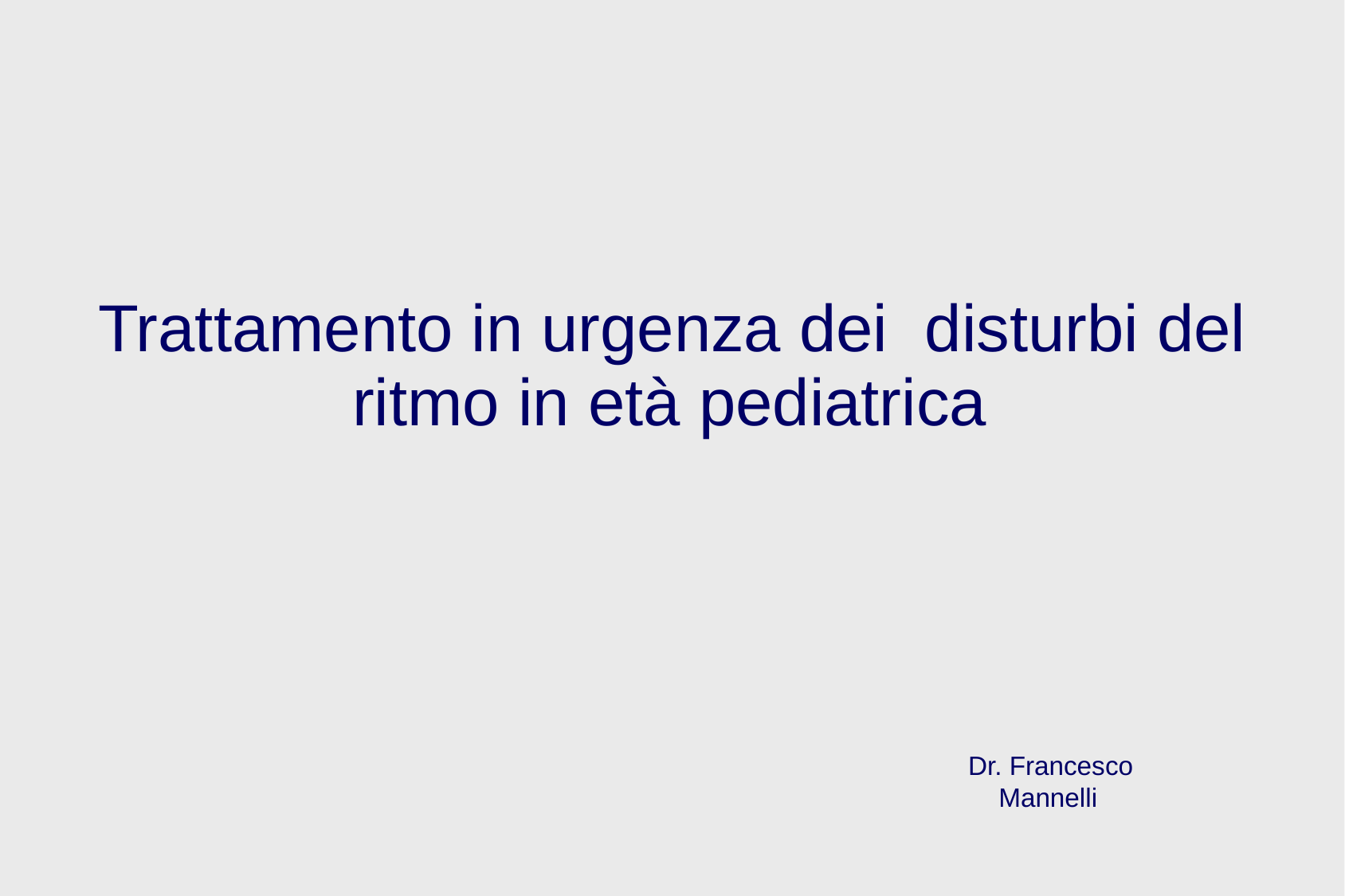

Trattamento in urgenza dei  disturbi del ritmo in età pediatrica
Dr. Francesco Mannelli